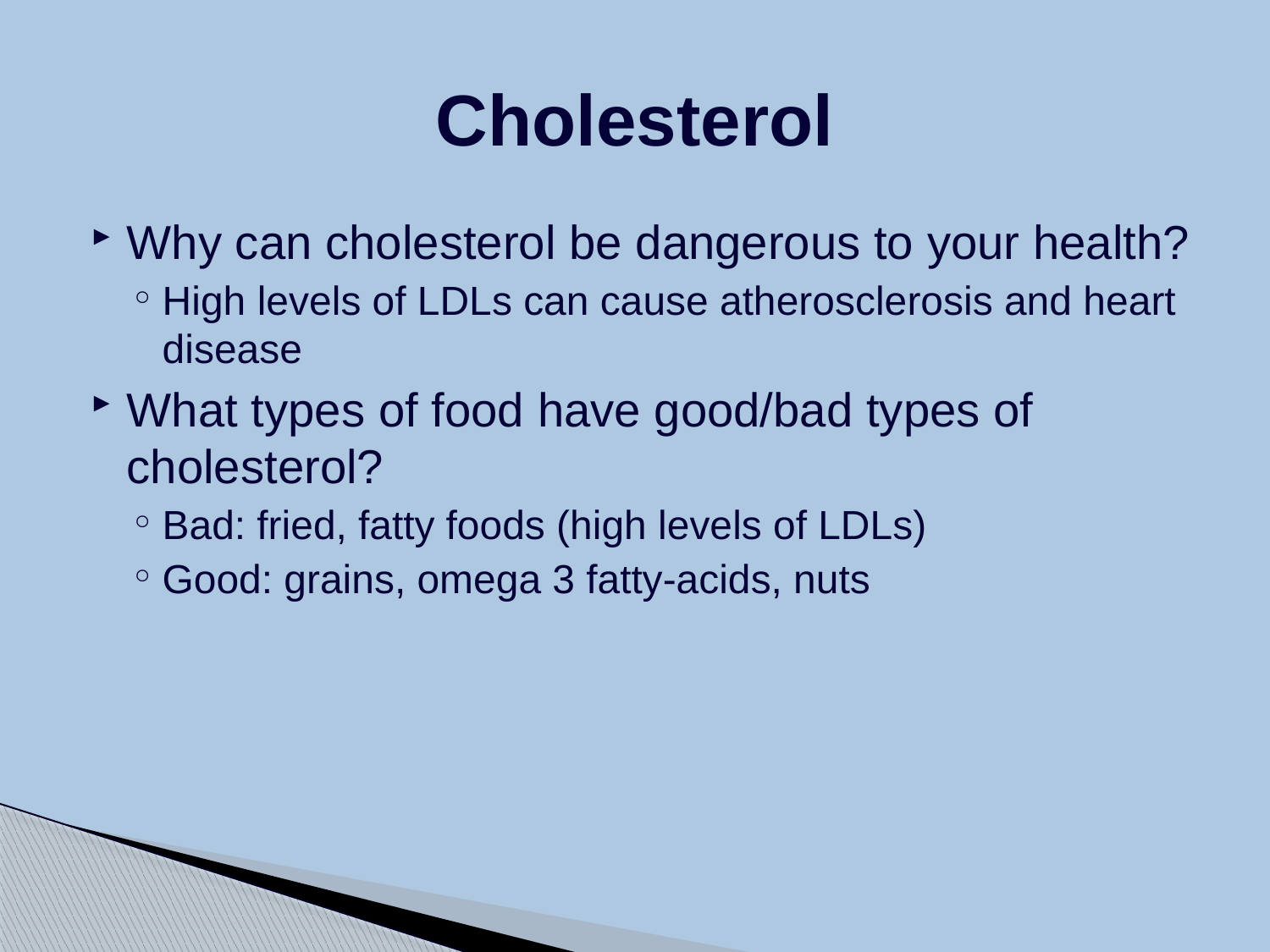

# Cholesterol
Why can cholesterol be dangerous to your health?
High levels of LDLs can cause atherosclerosis and heart disease
What types of food have good/bad types of cholesterol?
Bad: fried, fatty foods (high levels of LDLs)
Good: grains, omega 3 fatty-acids, nuts